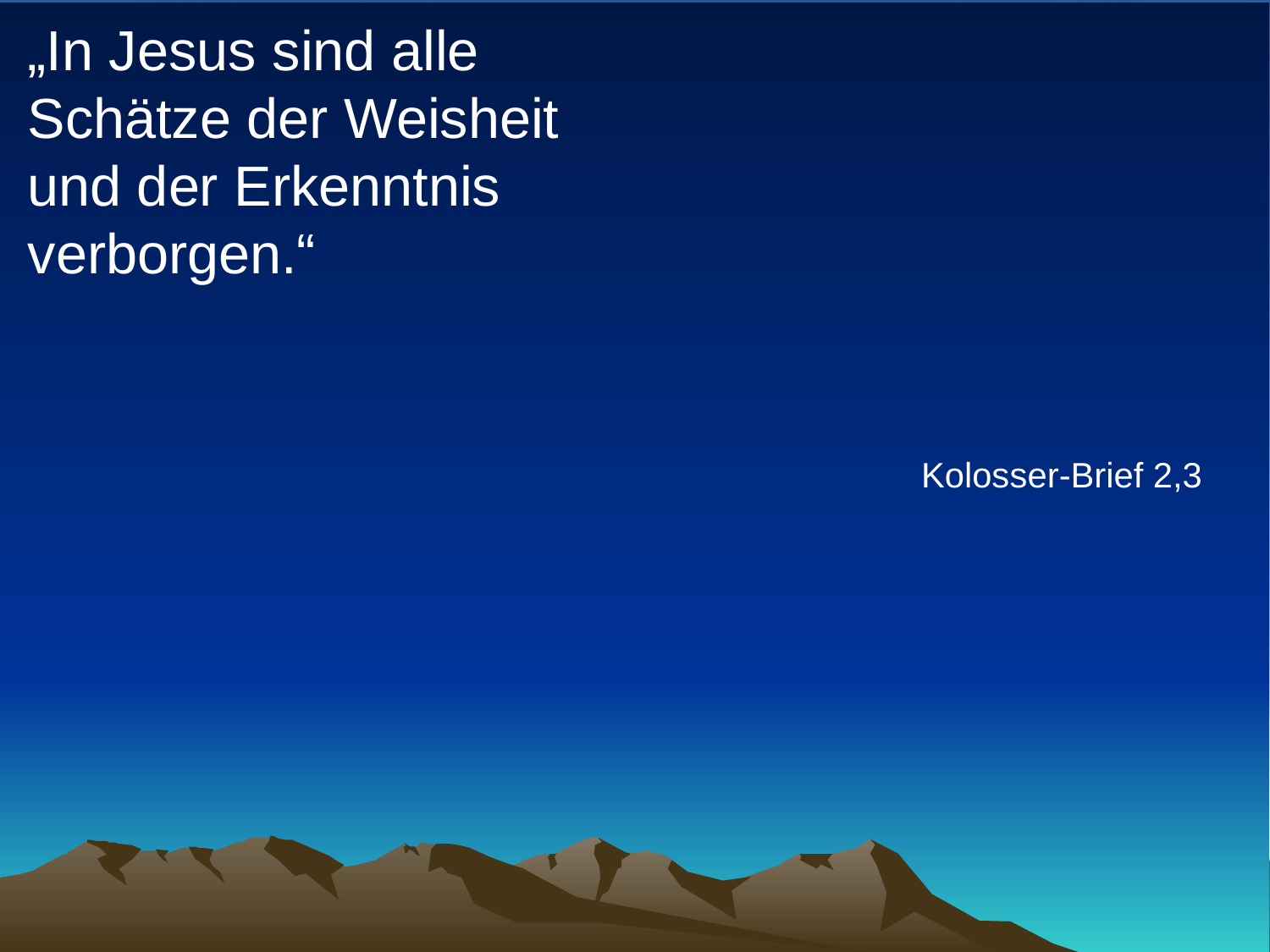

# „In Jesus sind alle Schätze der Weisheit und der Erkenntnis verborgen.“
Kolosser-Brief 2,3